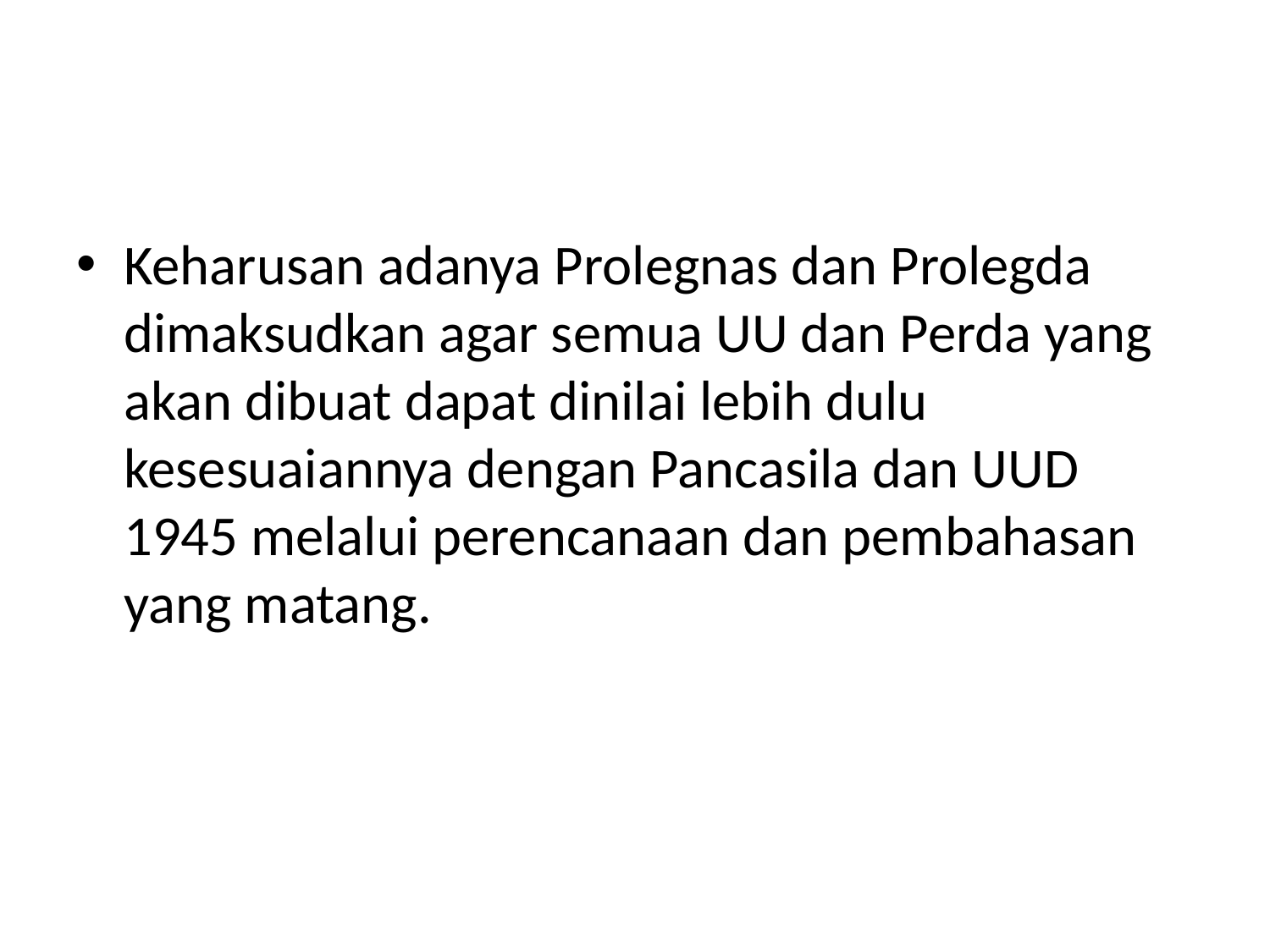

#
Keharusan adanya Prolegnas dan Prolegda dimaksudkan agar semua UU dan Perda yang akan dibuat dapat dinilai lebih dulu kesesuaiannya dengan Pancasila dan UUD 1945 melalui perencanaan dan pembahasan yang matang.